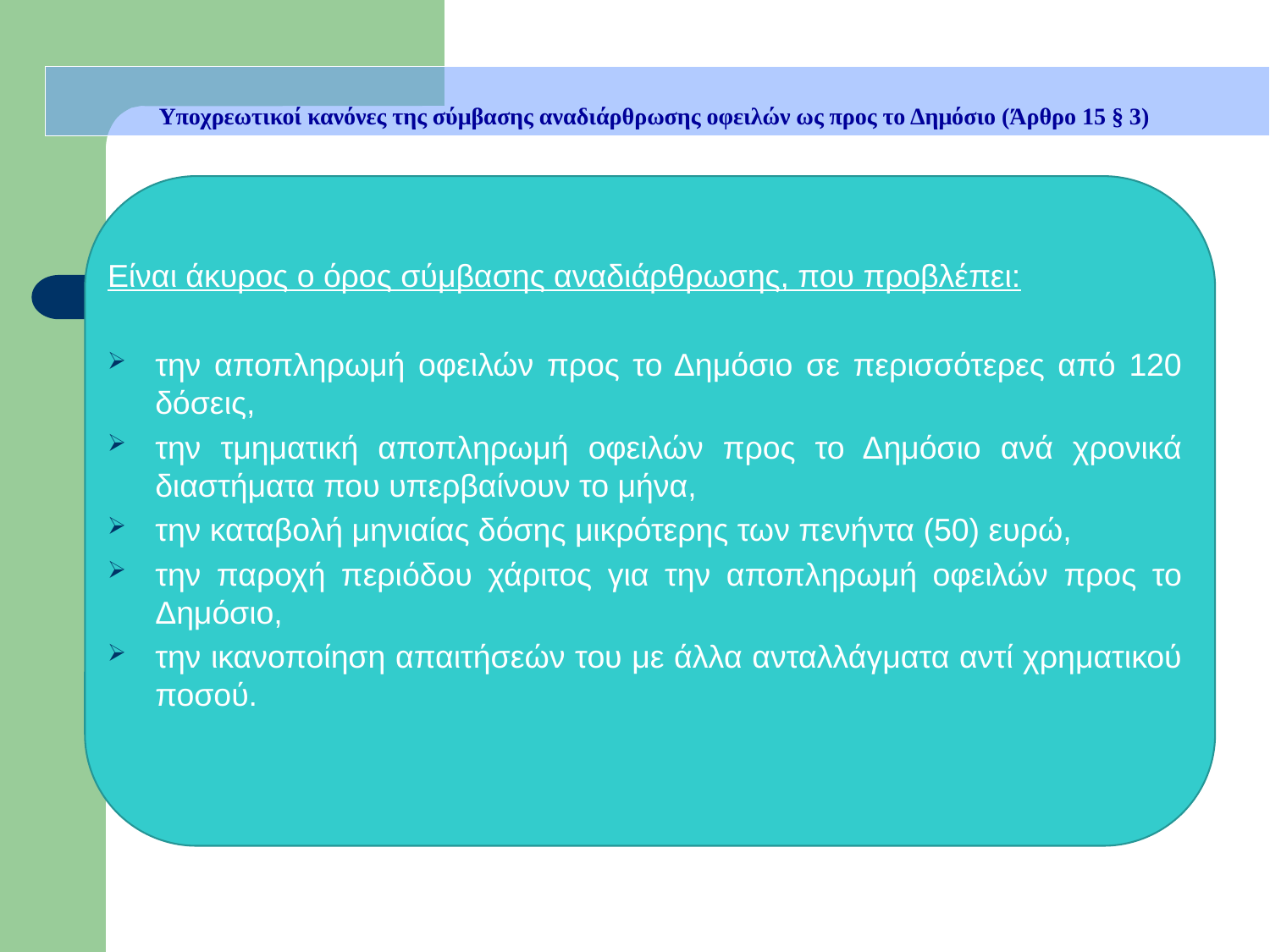

Υποχρεωτικοί κανόνες της σύμβασης αναδιάρθρωσης οφειλών ως προς το Δημόσιο (Άρθρο 15 § 3)

Είναι άκυρος ο όρος σύμβασης αναδιάρθρωσης, που προβλέπει:

την αποπληρωμή οφειλών προς το Δημόσιο σε περισσότερες από 120 δόσεις,
την τμηματική αποπληρωμή οφειλών προς το Δημόσιο ανά χρονικά διαστήματα που υπερβαίνουν το μήνα,
την καταβολή μηνιαίας δόσης μικρότερης των πενήντα (50) ευρώ,
την παροχή περιόδου χάριτος για την αποπληρωμή οφειλών προς το Δημόσιο,
την ικανοποίηση απαιτήσεών του με άλλα ανταλλάγματα αντί χρηματικού ποσού.